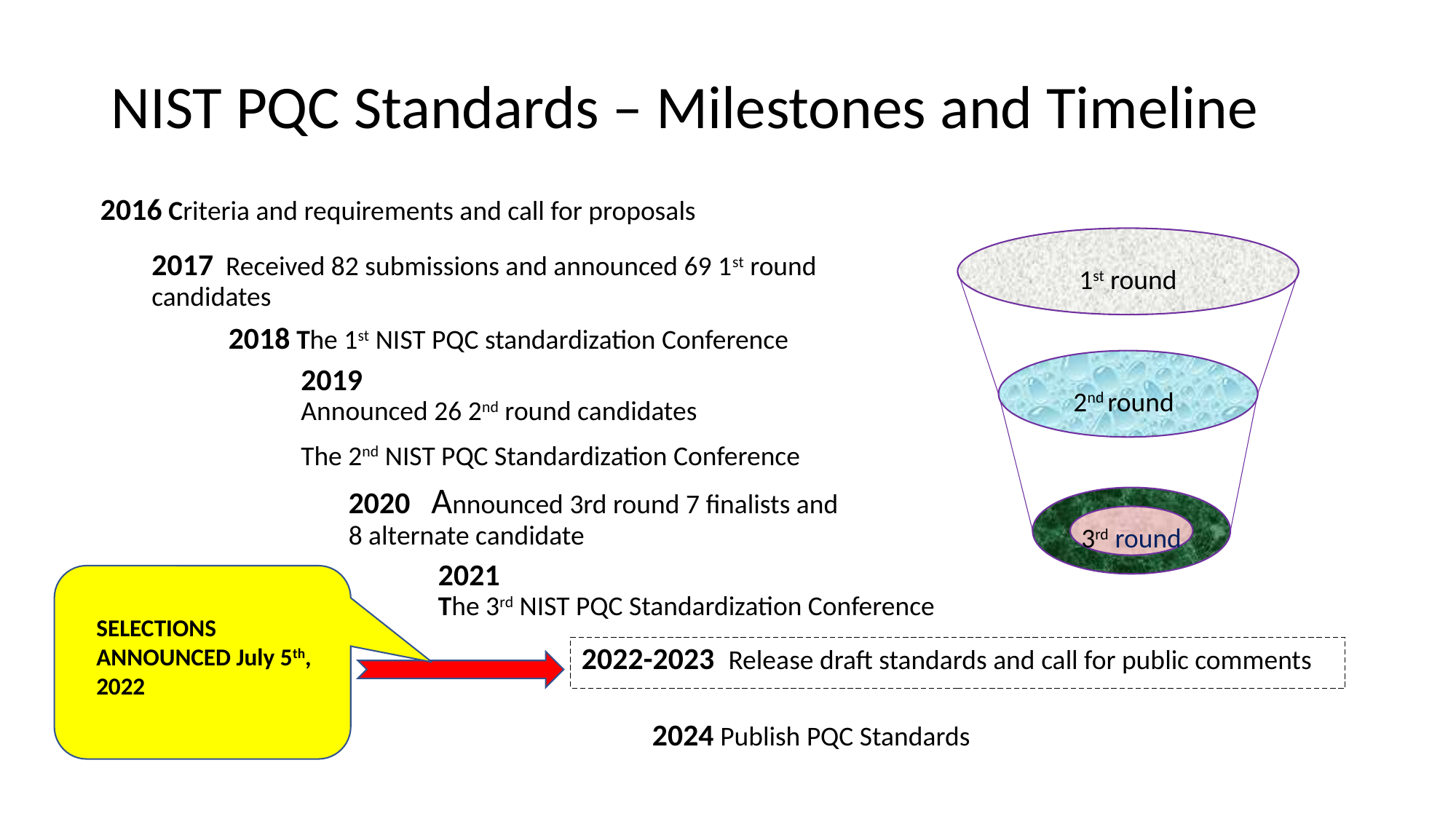

# NIST PQC Standards – Milestones and Timeline
2016 Criteria and requirements and call for proposals

2017  Received 82 submissions and announced 69 1st round candidates

2018 The 1st NIST PQC standardization Conference

2019
Announced 26 2nd round candidates
The 2nd NIST PQC Standardization Conference

2020   Announced 3rd round 7 finalists and 8 alternate candidate

2021
The 3rd NIST PQC Standardization Conference

2022-2023  Release draft standards and call for public comments

1st round

2nd round

3rd round

SELECTIONS ANNOUNCED July 5th, 2022

2024 Publish PQC Standards